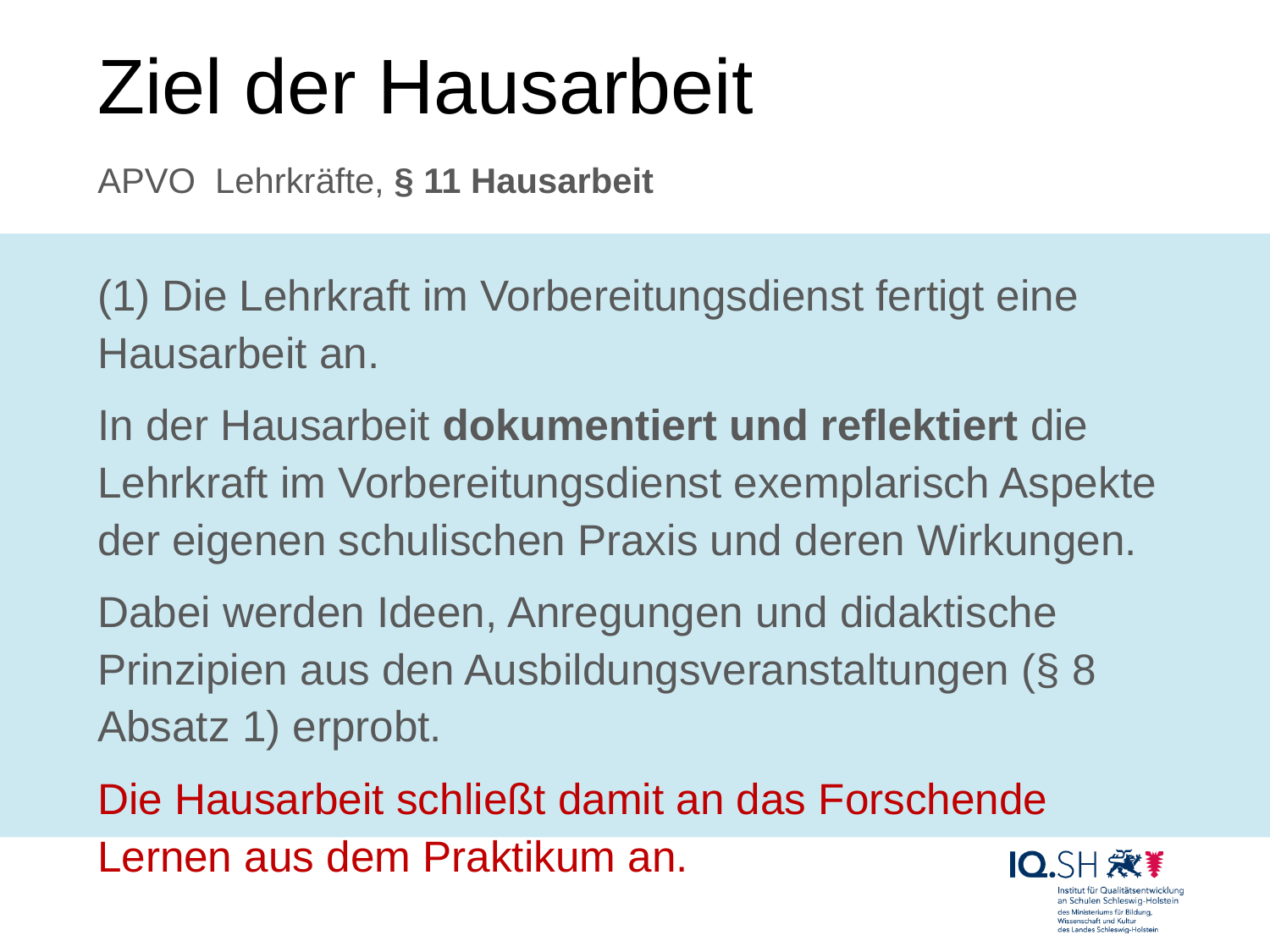

# Ziel der Hausarbeit APVO  Lehrkräfte, § 11 Hausarbeit
(1) Die Lehrkraft im Vorbereitungsdienst fertigt eine Hausarbeit an.
In der Hausarbeit dokumentiert und reflektiert die Lehrkraft im Vorbereitungsdienst exemplarisch Aspekte der eigenen schulischen Praxis und deren Wirkungen.
Dabei werden Ideen, Anregungen und didaktische Prinzipien aus den Ausbildungsveranstaltungen (§ 8 Absatz 1) erprobt.
Die Hausarbeit schließt damit an das Forschende Lernen aus dem Praktikum an.